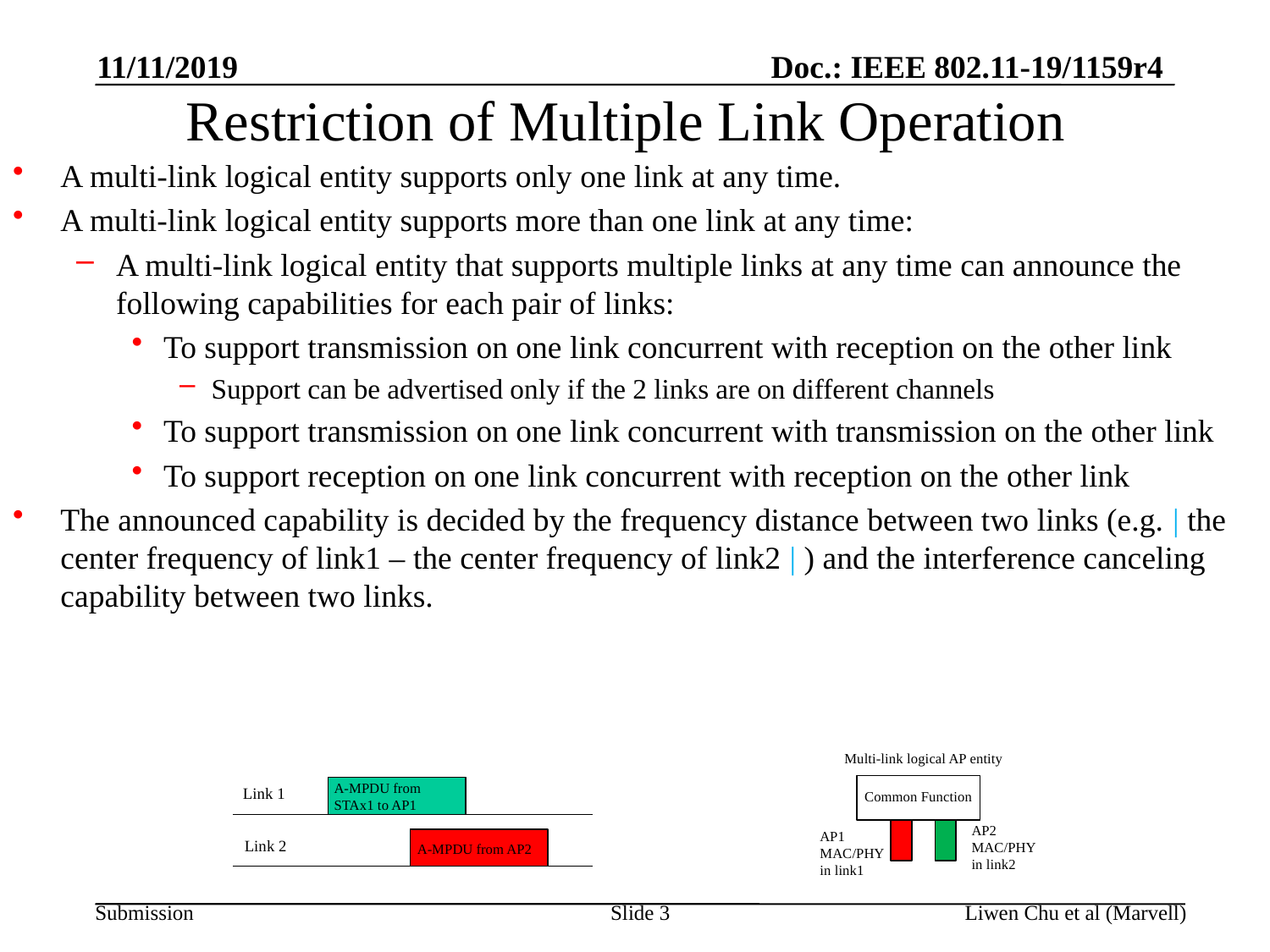

11/11/2019
# Restriction of Multiple Link Operation
A multi-link logical entity supports only one link at any time.
A multi-link logical entity supports more than one link at any time:
A multi-link logical entity that supports multiple links at any time can announce the following capabilities for each pair of links:
To support transmission on one link concurrent with reception on the other link
Support can be advertised only if the 2 links are on different channels
To support transmission on one link concurrent with transmission on the other link
To support reception on one link concurrent with reception on the other link
The announced capability is decided by the frequency distance between two links (e.g. | the center frequency of link1 – the center frequency of link2 | ) and the interference canceling capability between two links.

Multi-link logical AP entity
A-MPDU from STAx1 to AP1

Link 1

Common Function
AP2 MAC/PHY in link2
AP1 MAC/PHY in link1
Link 2

A-MPDU from AP2
Slide 3
Liwen Chu et al (Marvell)